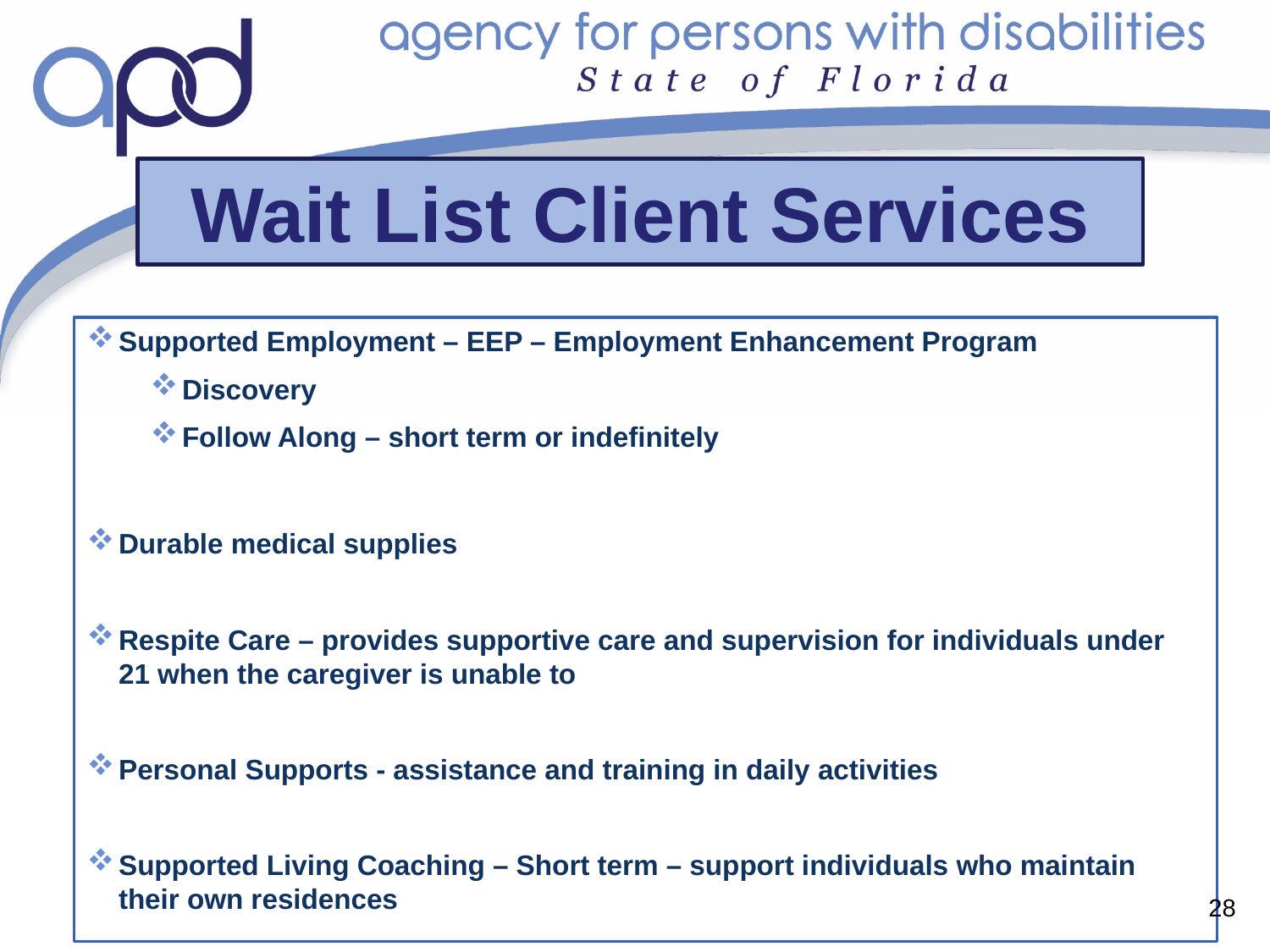

# Wait List Client Services
Supported Employment – EEP – Employment Enhancement Program
Discovery
Follow Along – short term or indefinitely

Durable medical supplies

Respite Care – provides supportive care and supervision for individuals under 21 when the caregiver is unable to

Personal Supports - assistance and training in daily activities

Supported Living Coaching – Short term – support individuals who maintain their own residences
28